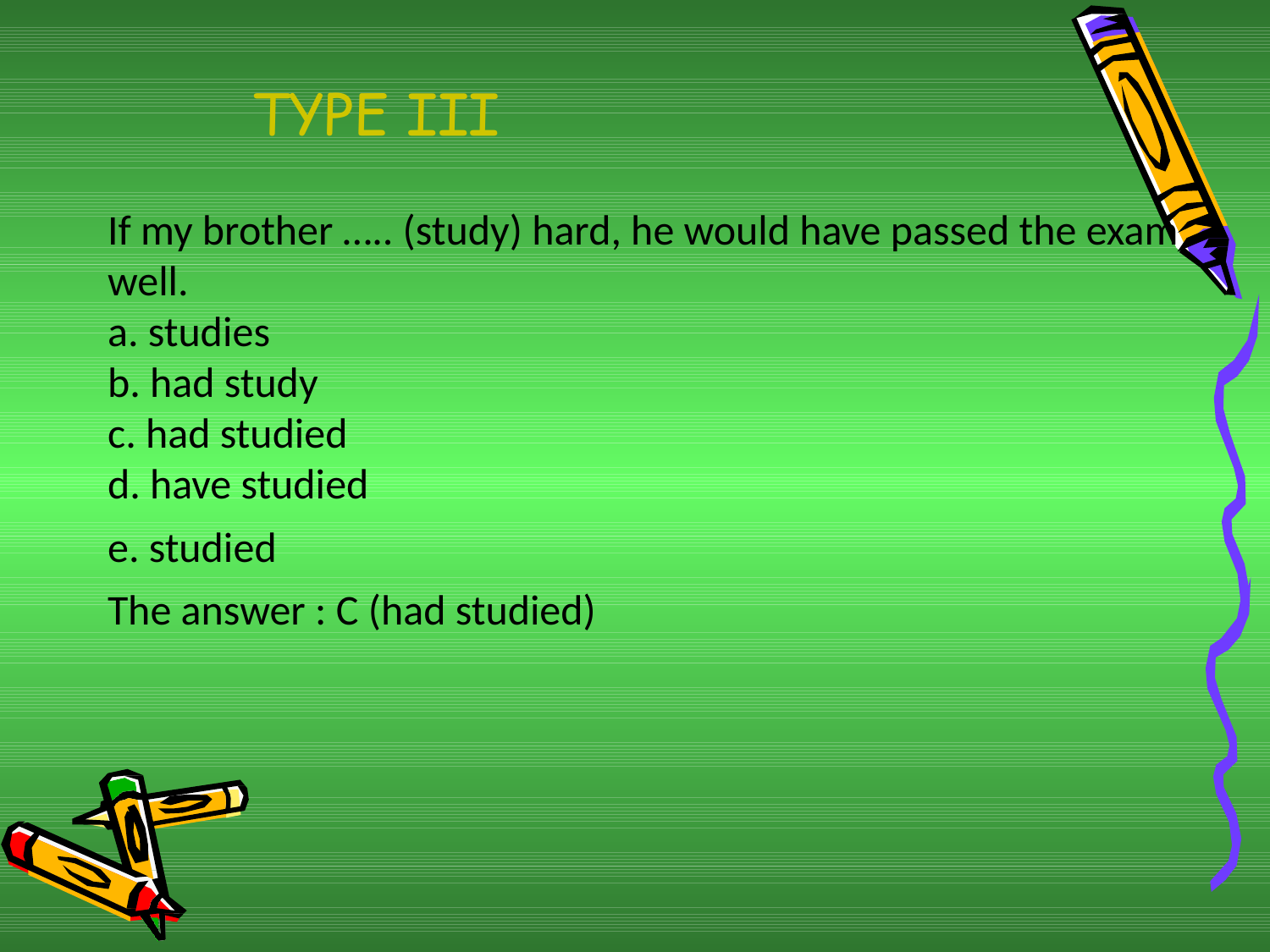

# TYPE III

If my brother ….. (study) hard, he would have passed the exam well.
a. studies
b. had study
c. had studied
d. have studied
e. studied
The answer : C (had studied)